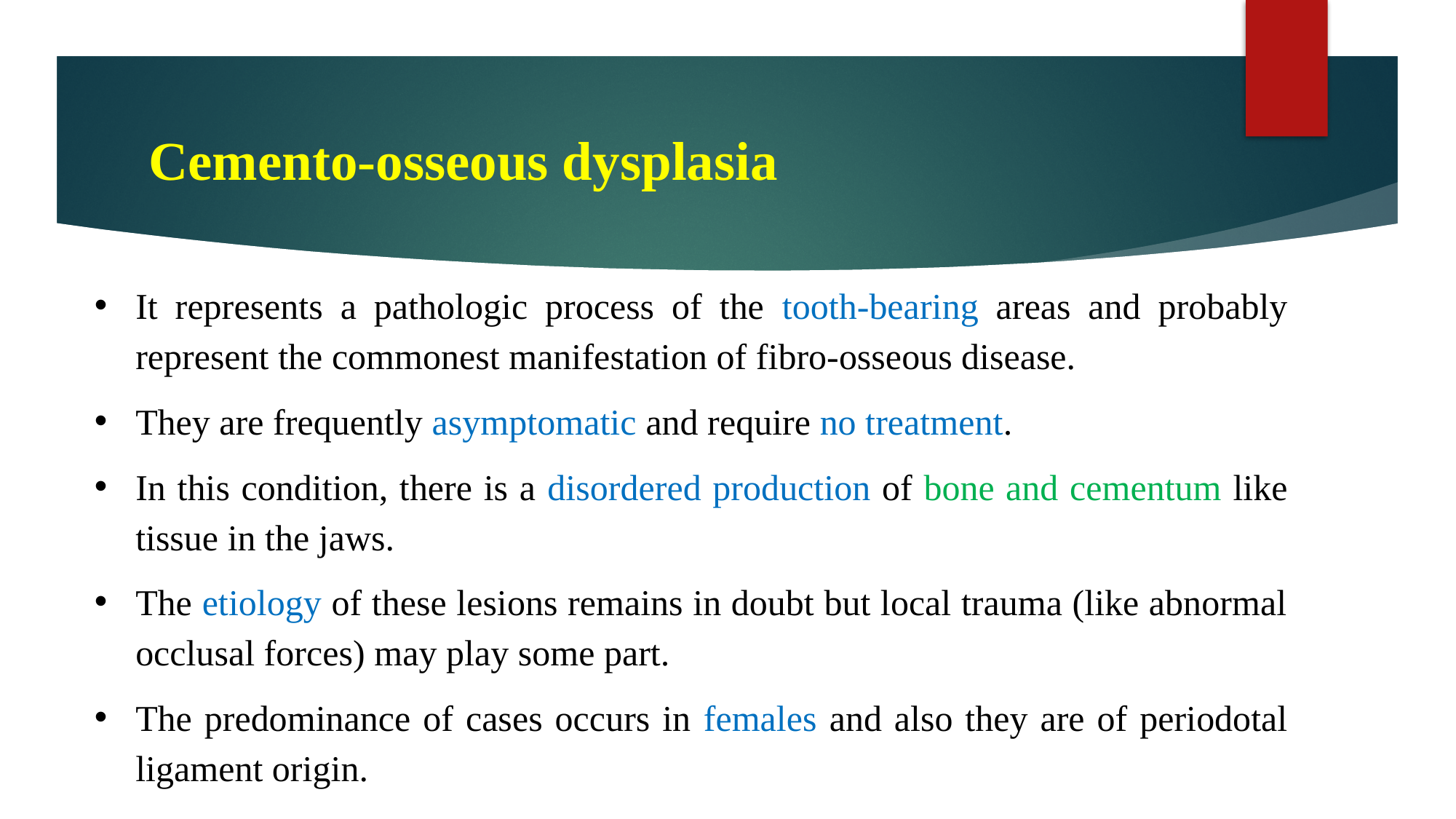

# Cemento-osseous dysplasia
It represents a pathologic process of the tooth-bearing areas and probably represent the commonest manifestation of fibro-osseous disease.
They are frequently asymptomatic and require no treatment.
In this condition, there is a disordered production of bone and cementum like tissue in the jaws.
The etiology of these lesions remains in doubt but local trauma (like abnormal occlusal forces) may play some part.
The predominance of cases occurs in females and also they are of periodotal ligament origin.